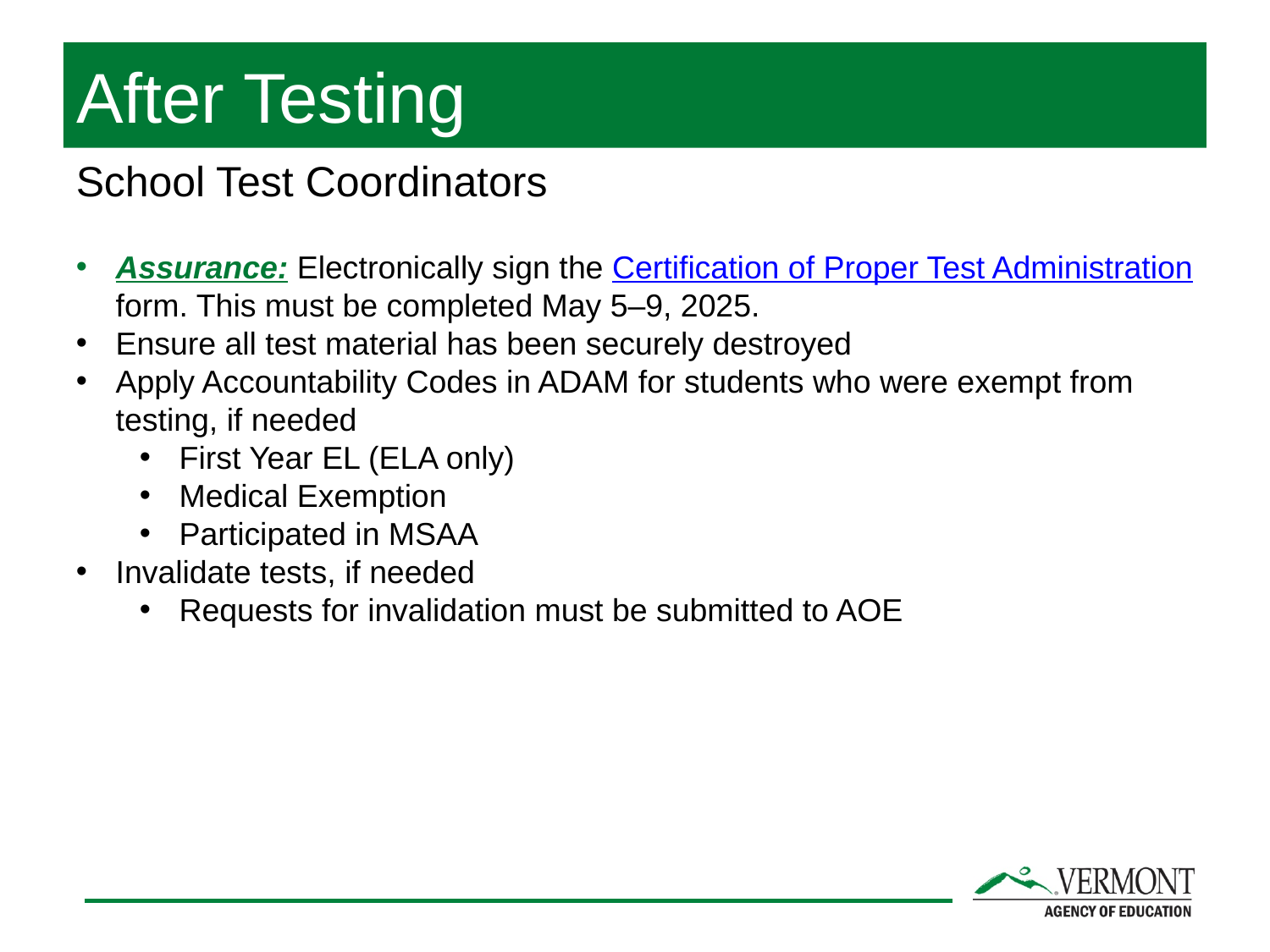

After Testing
School Test Coordinators
Assurance: Electronically sign the Certification of Proper Test Administration form. This must be completed May 5–9, 2025.
Ensure all test material has been securely destroyed
Apply Accountability Codes in ADAM for students who were exempt from testing, if needed
First Year EL (ELA only)
Medical Exemption
Participated in MSAA
Invalidate tests, if needed
Requests for invalidation must be submitted to AOE